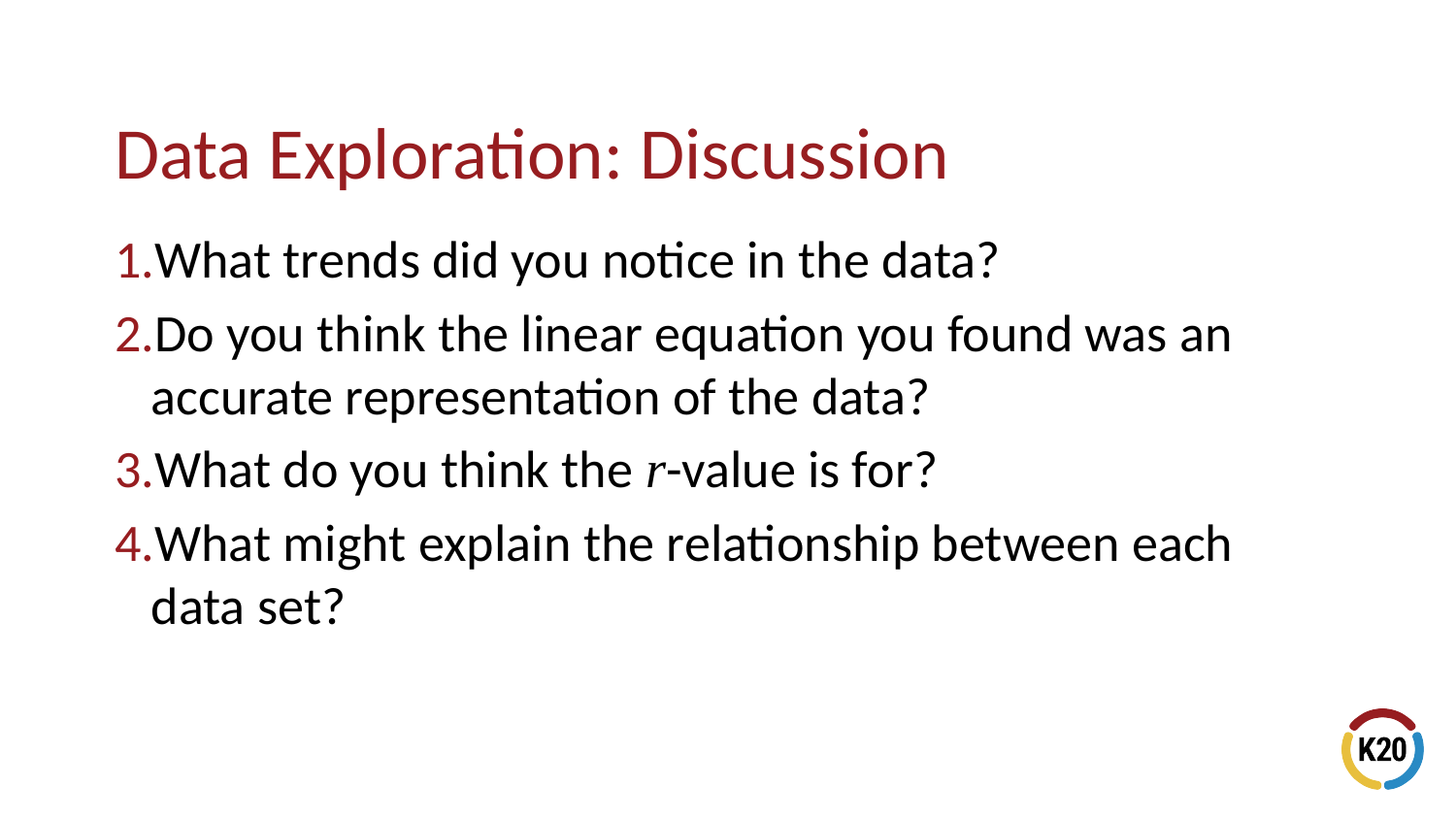

What trends did you notice in the data?
Do you think the linear equation you found was an accurate representation of the data?
What do you think the r-value is for?
What might explain the relationship between each data set?
# Data Exploration: Discussion